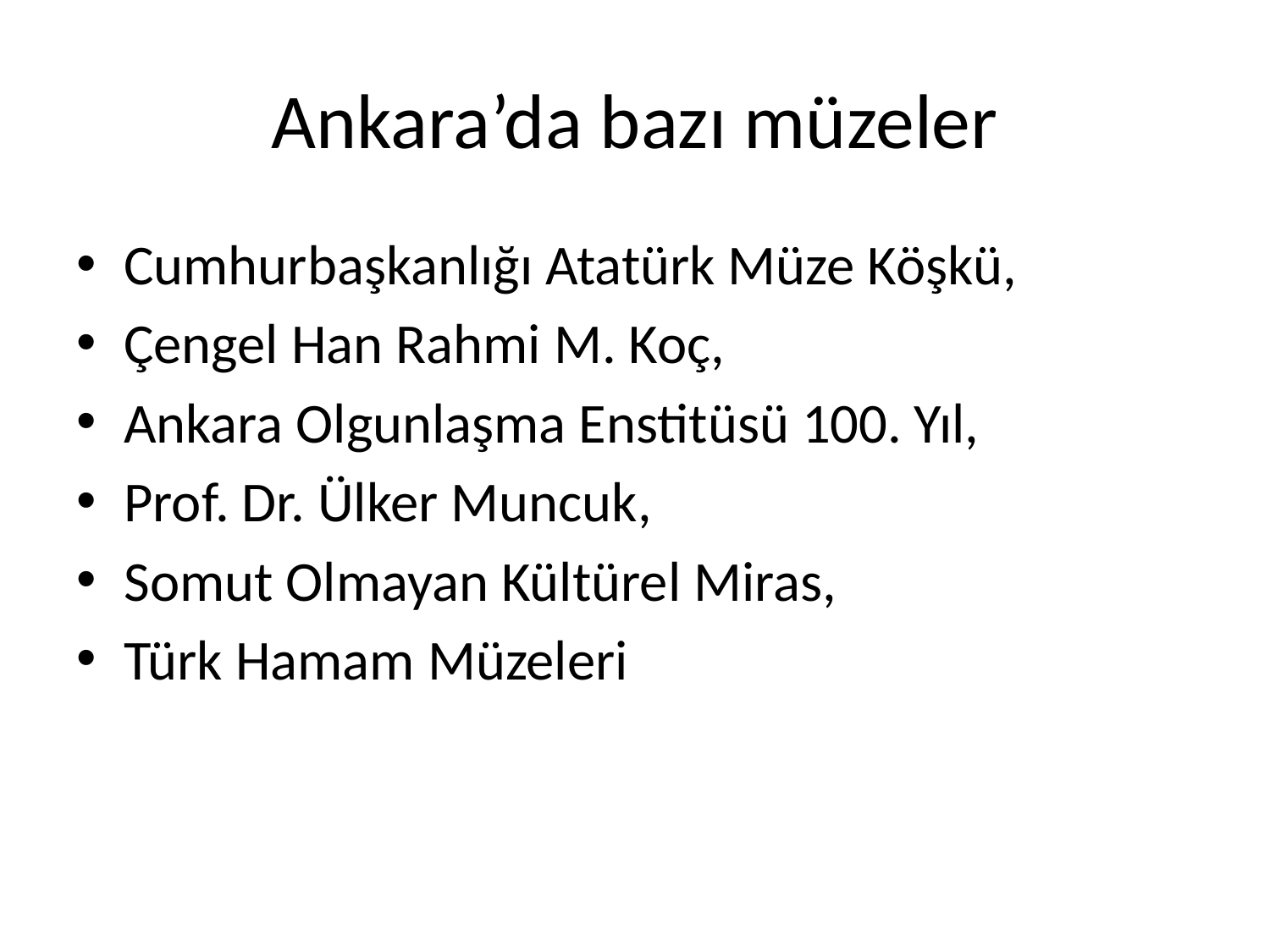

# Ankara’da bazı müzeler
Cumhurbaşkanlığı Atatürk Müze Köşkü,
Çengel Han Rahmi M. Koç,
Ankara Olgunlaşma Enstitüsü 100. Yıl,
Prof. Dr. Ülker Muncuk,
Somut Olmayan Kültürel Miras,
Türk Hamam Müzeleri